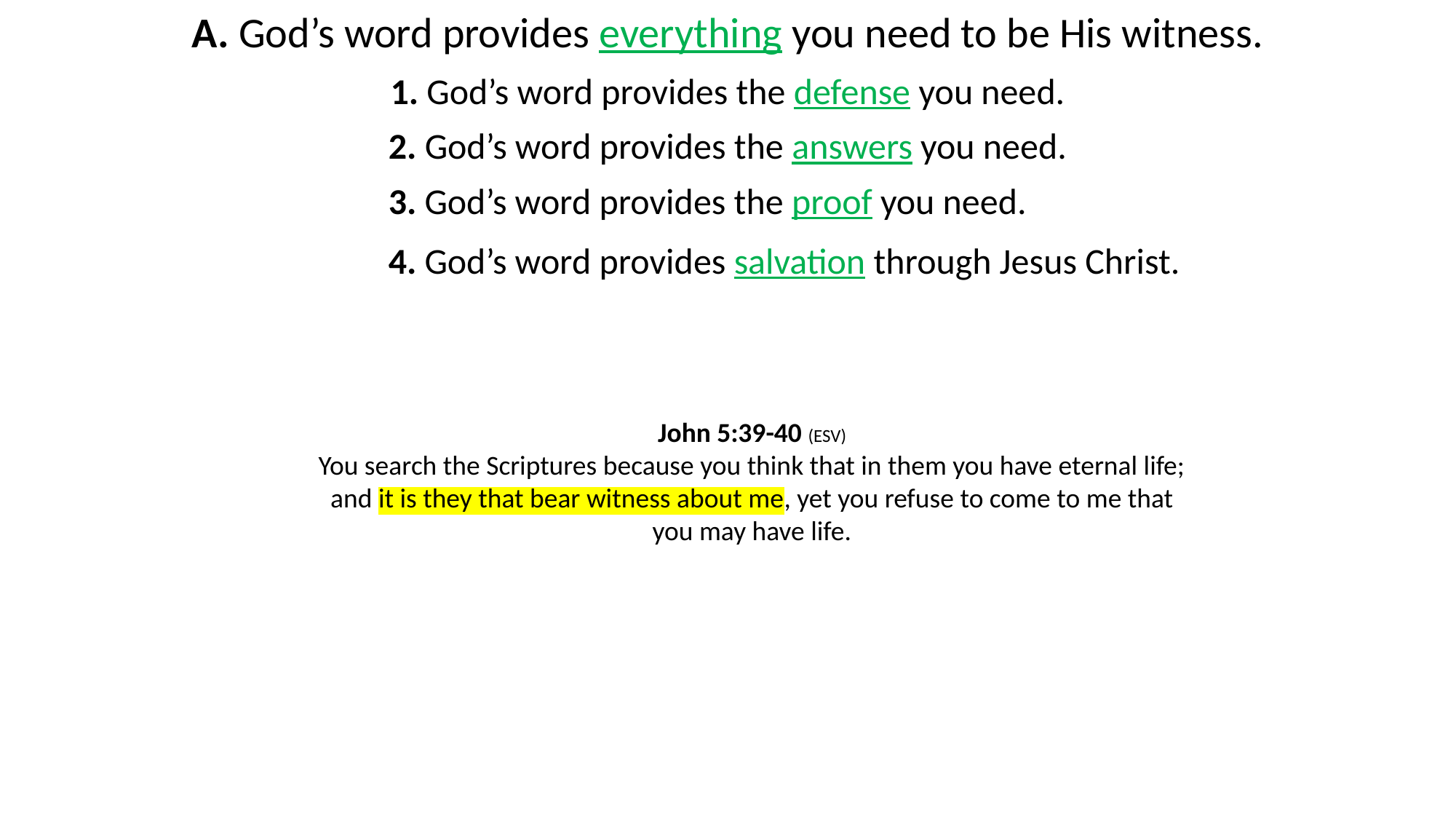

A. God’s word provides everything you need to be His witness.
1. God’s word provides the defense you need.
2. God’s word provides the answers you need.
3. God’s word provides the proof you need.
4. God’s word provides salvation through Jesus Christ.
John 5:39-40 (ESV)
You search the Scriptures because you think that in them you have eternal life; and it is they that bear witness about me, yet you refuse to come to me that you may have life.